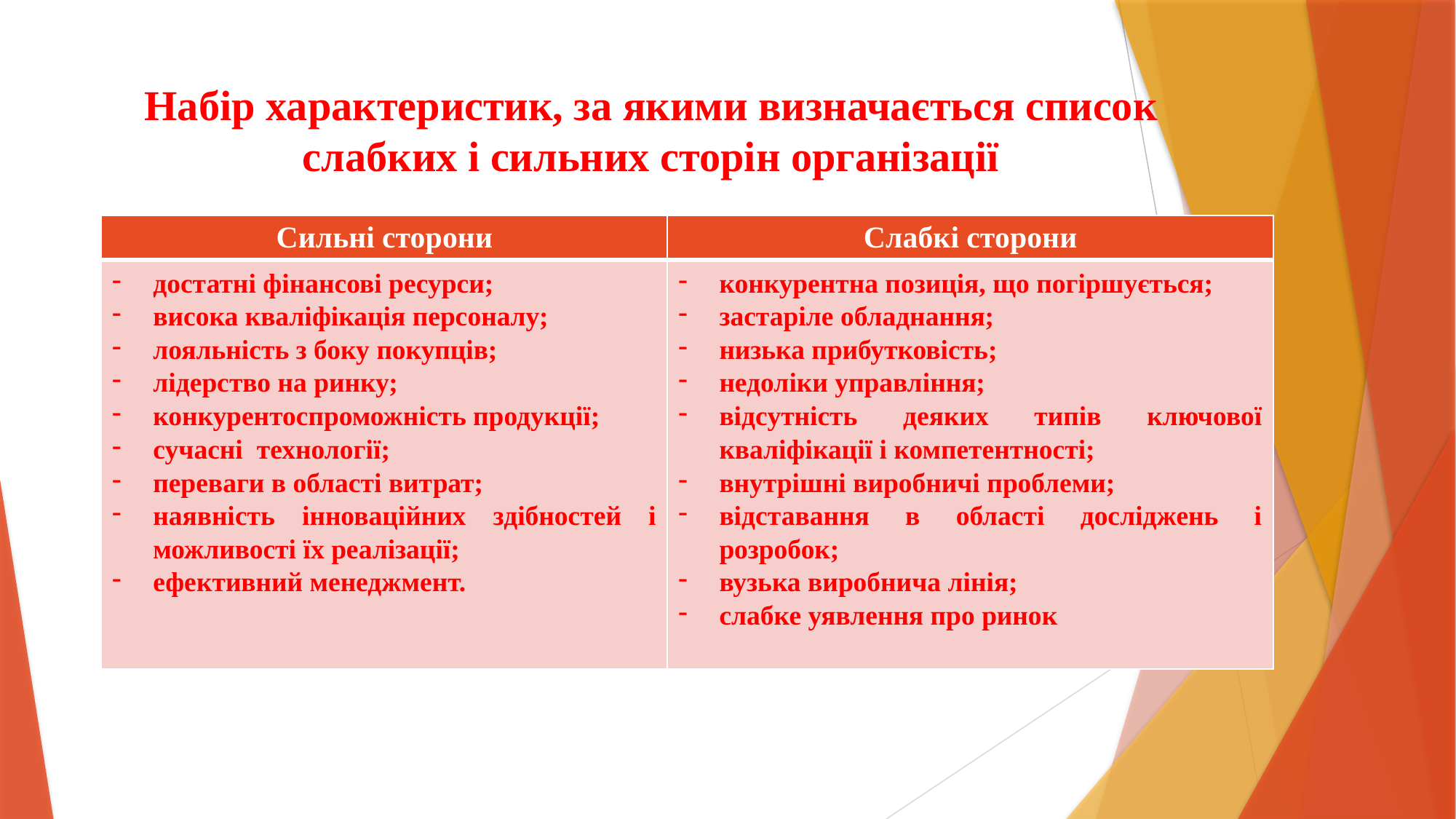

# Набір характеристик, за якими визначається список слабких і сильних сторін організації
| Сильні сторони | Слабкі сторони |
| --- | --- |
| достатні фінансові ресурси; висока кваліфікація персоналу; лояльність з боку покупців; лідерство на ринку; конкурентоспроможність продукції; сучасні технології; переваги в області витрат; наявність інноваційних здібностей і можливості їх реалізації; ефективний менеджмент. | конкурентна позиція, що погіршується; застаріле обладнання; низька прибутковість; недоліки управління; відсутність деяких типів ключової кваліфікації і компетентності; внутрішні виробничі проблеми; відставання в області досліджень і розробок; вузька виробнича лінія; слабке уявлення про ринок |